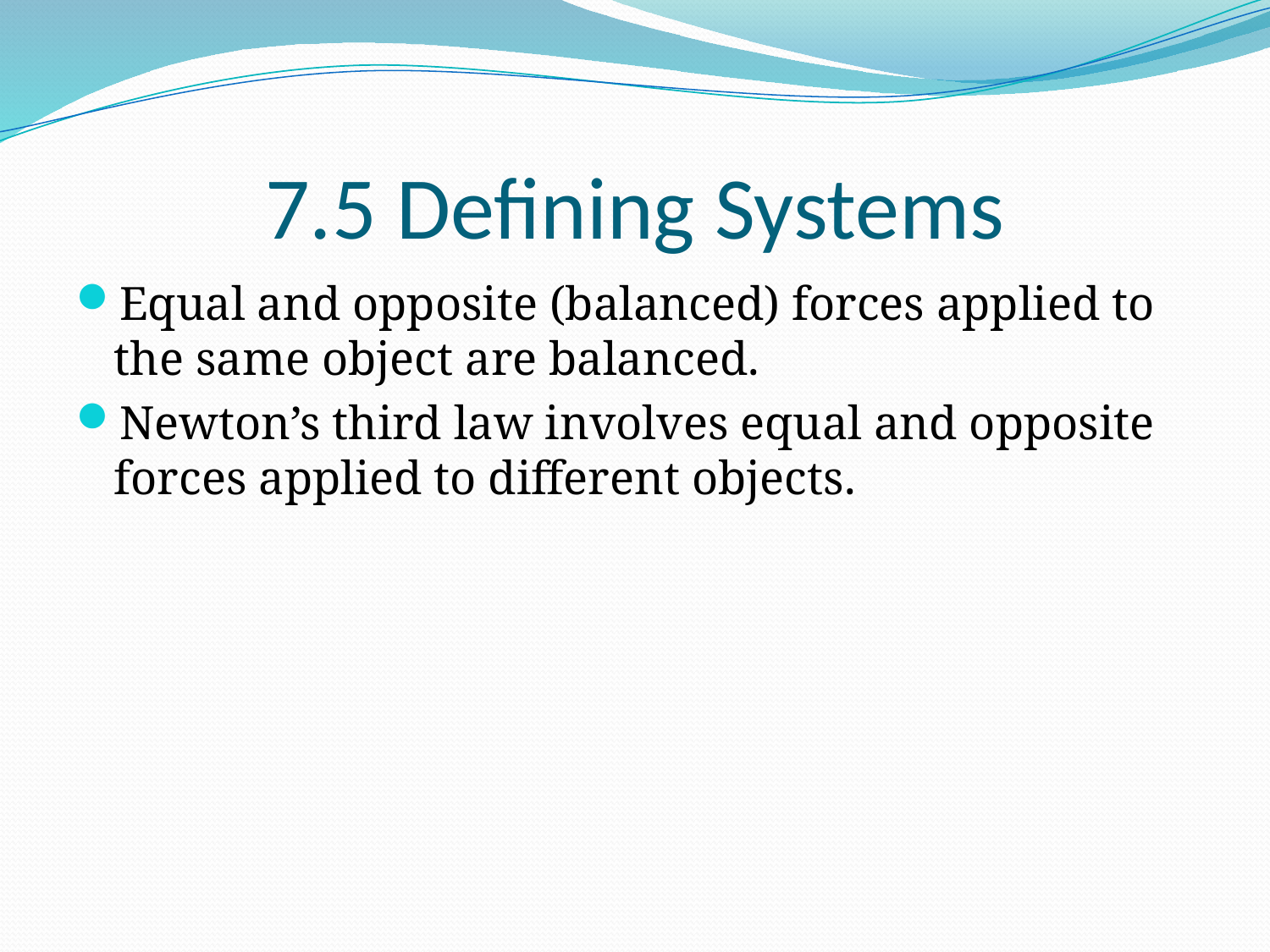

# 7.5 Defining Systems
Equal and opposite (balanced) forces applied to the same object are balanced.
Newton’s third law involves equal and opposite forces applied to different objects.